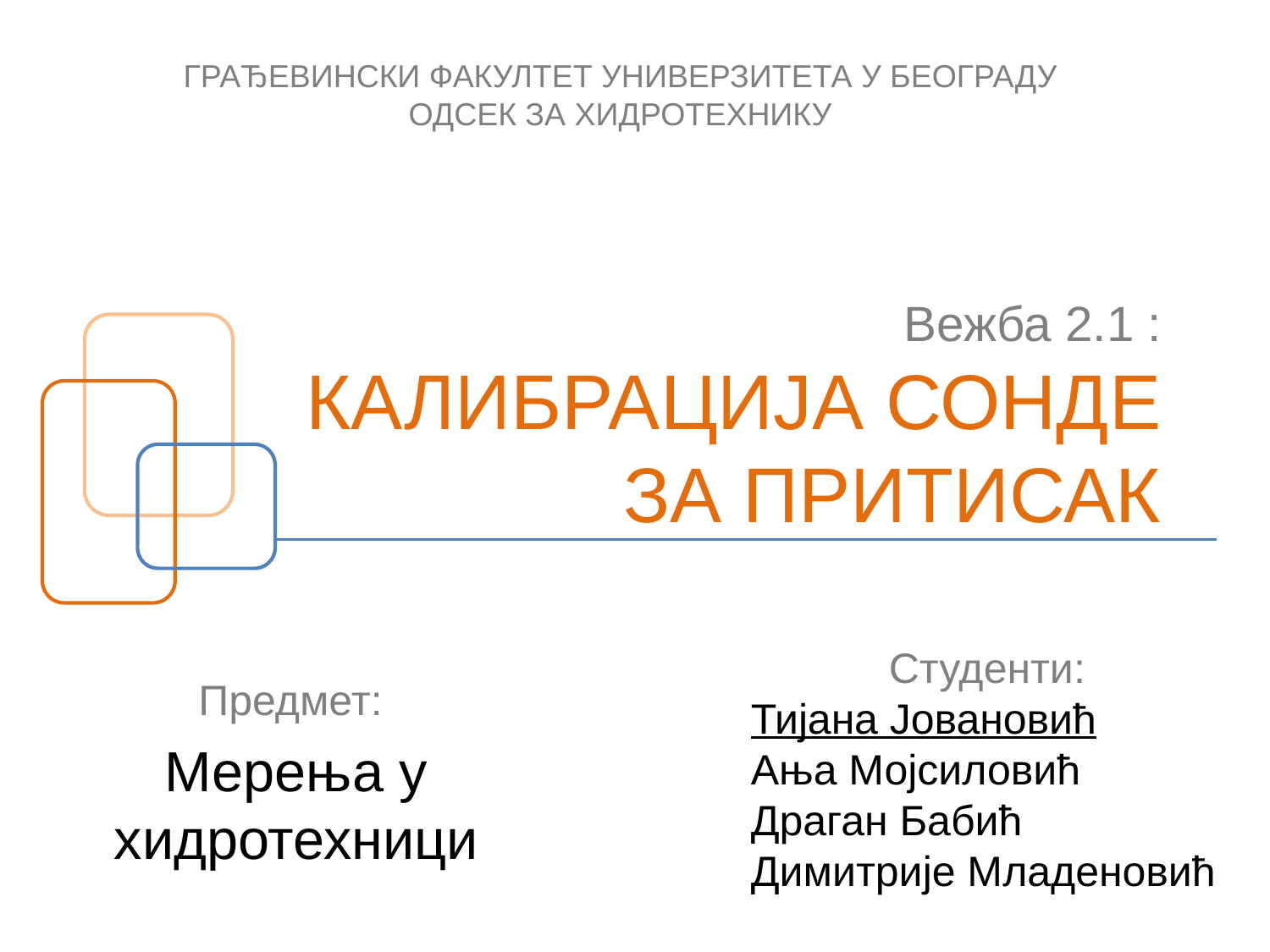

ГРАЂЕВИНСКИ ФАКУЛТЕТ УНИВЕРЗИТЕТА У БЕОГРАДУ
ОДСЕК ЗА ХИДРОТЕХНИКУ
# Вежба 2.1 : КАЛИБРАЦИЈА СОНДЕ ЗА ПРИТИСАК

Студенти:
Тијана Јовановић
Ања Мојсиловић
Драган Бабић
Димитрије Младеновић
Предмет:
Мерења у хидротехници